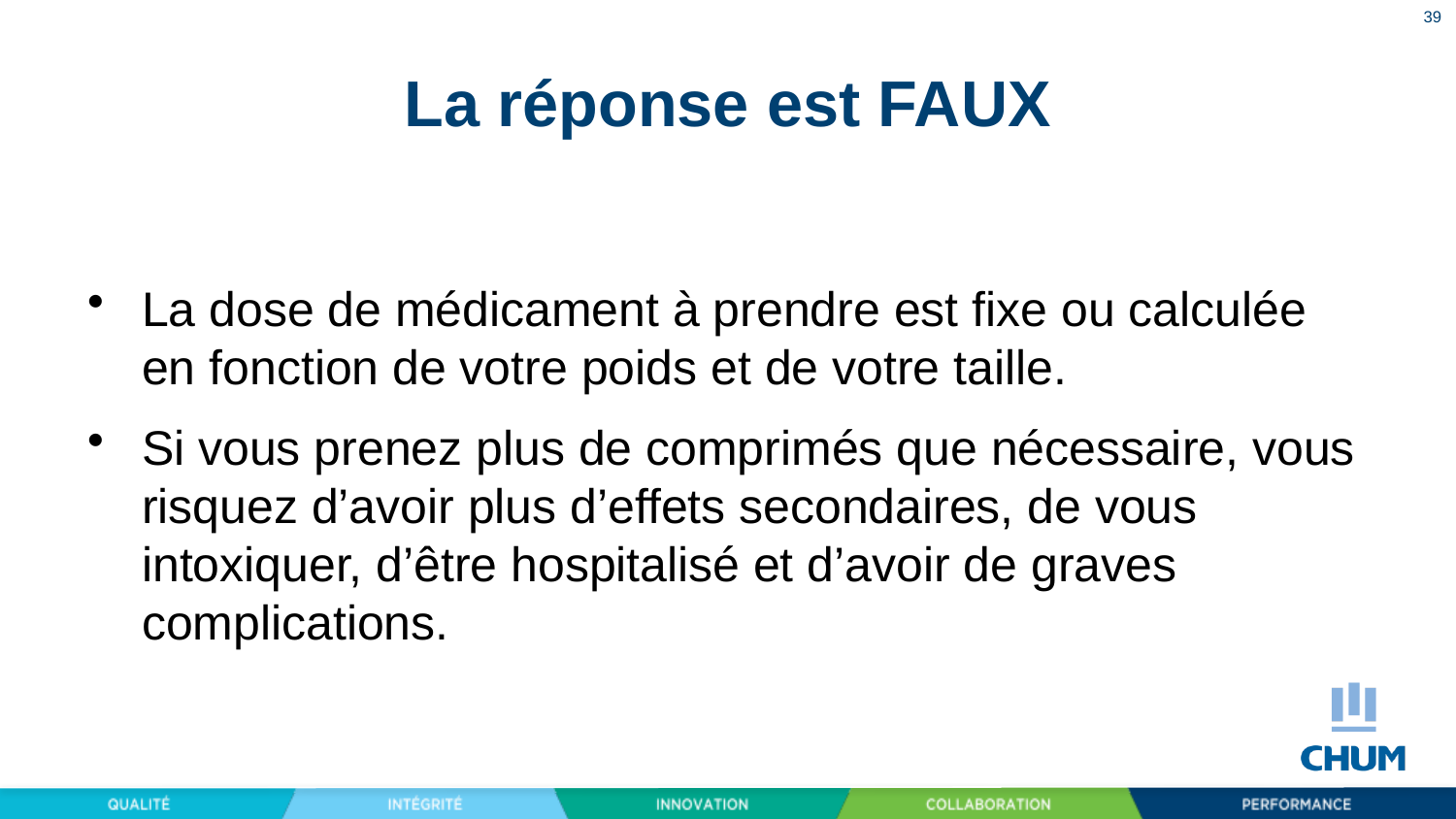

39
# La réponse est FAUX

La dose de médicament à prendre est fixe ou calculée en fonction de votre poids et de votre taille.
Si vous prenez plus de comprimés que nécessaire, vous risquez d’avoir plus d’effets secondaires, de vous intoxiquer, d’être hospitalisé et d’avoir de graves complications.